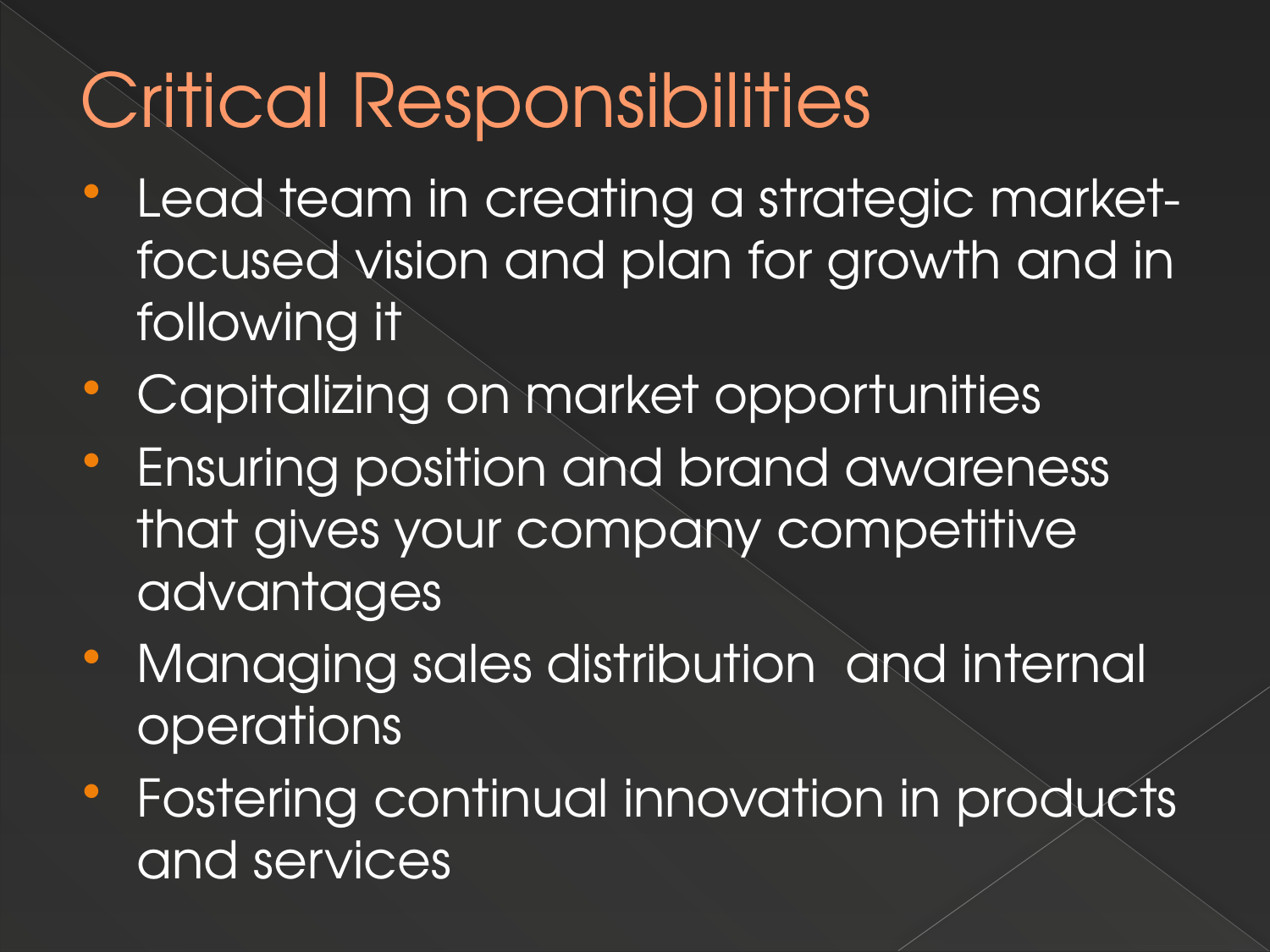

# Critical Responsibilities
Lead team in creating a strategic market-focused vision and plan for growth and in following it
Capitalizing on market opportunities
Ensuring position and brand awareness that gives your company competitive advantages
Managing sales distribution  and internal operations
Fostering continual innovation in products and services